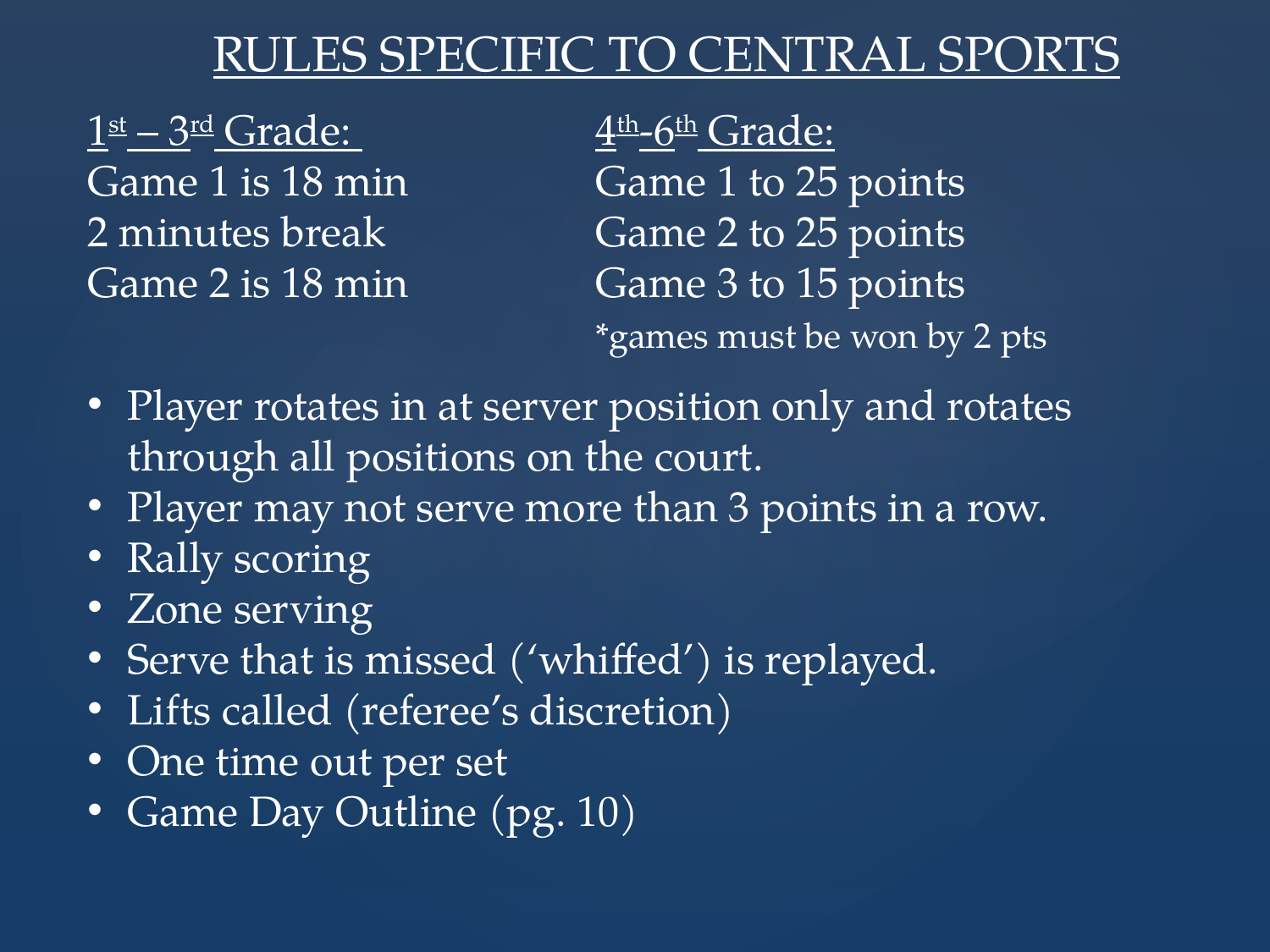

RULES SPECIFIC TO CENTRAL SPORTS

1st – 3rd Grade: 		4th-6th Grade:
Game 1 is 18 min		Game 1 to 25 points
2 minutes break 		Game 2 to 25 points
Game 2 is 18 min		Game 3 to 15 points
				*games must be won by 2 pts

Player rotates in at server position only and rotates through all positions on the court.
Player may not serve more than 3 points in a row.
Rally scoring
Zone serving
Serve that is missed (‘whiffed’) is replayed.
Lifts called (referee’s discretion)
One time out per set
Game Day Outline (pg. 10)